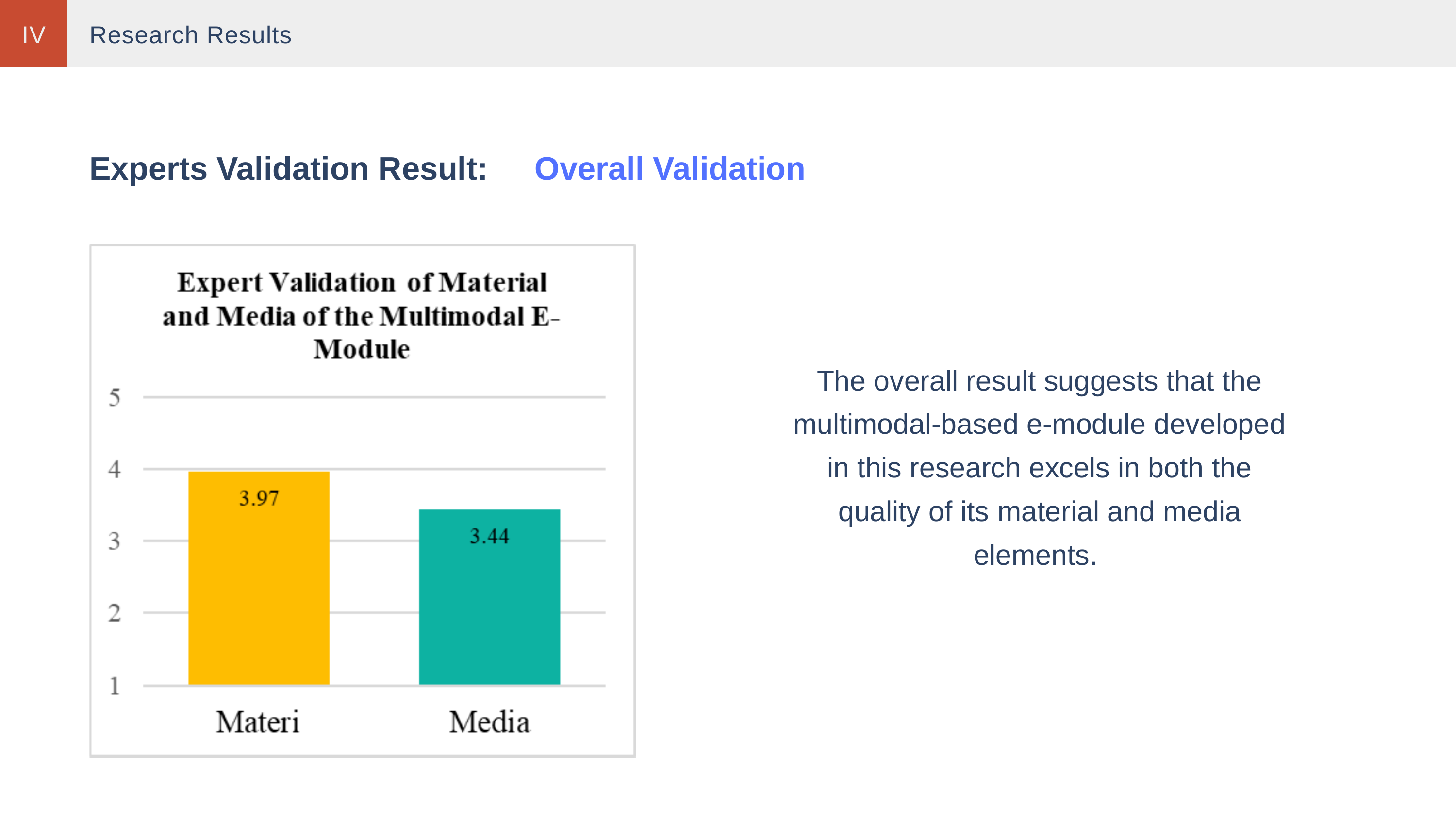

IV
Research Results
Experts Validation Result:
Overall Validation

The overall result suggests that the multimodal-based e-module developed in this research excels in both the quality of its material and media elements.